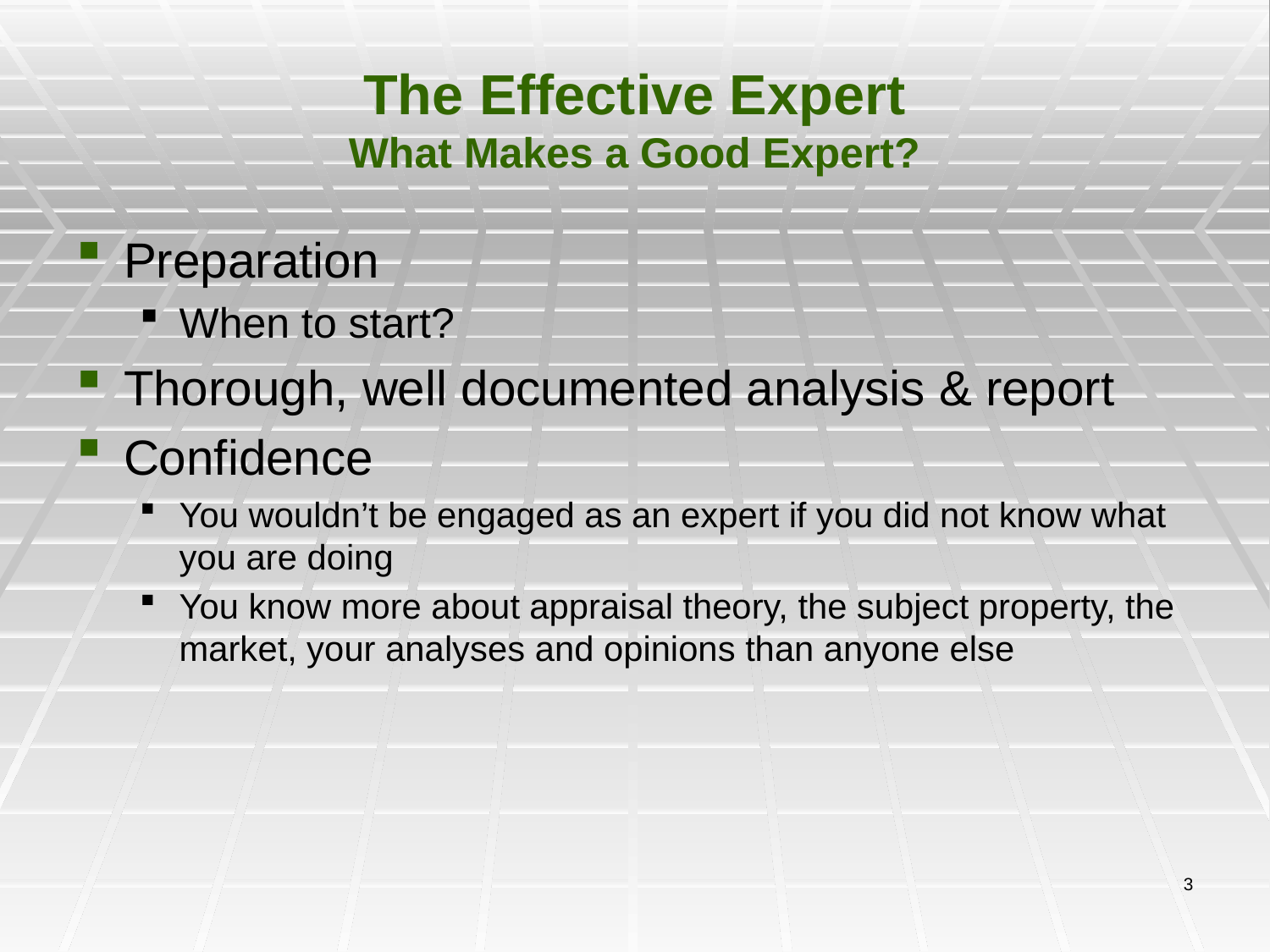

# The Effective Expert What Makes a Good Expert?
Preparation
When to start?
Thorough, well documented analysis & report
Confidence
You wouldn’t be engaged as an expert if you did not know what you are doing
You know more about appraisal theory, the subject property, the market, your analyses and opinions than anyone else

3